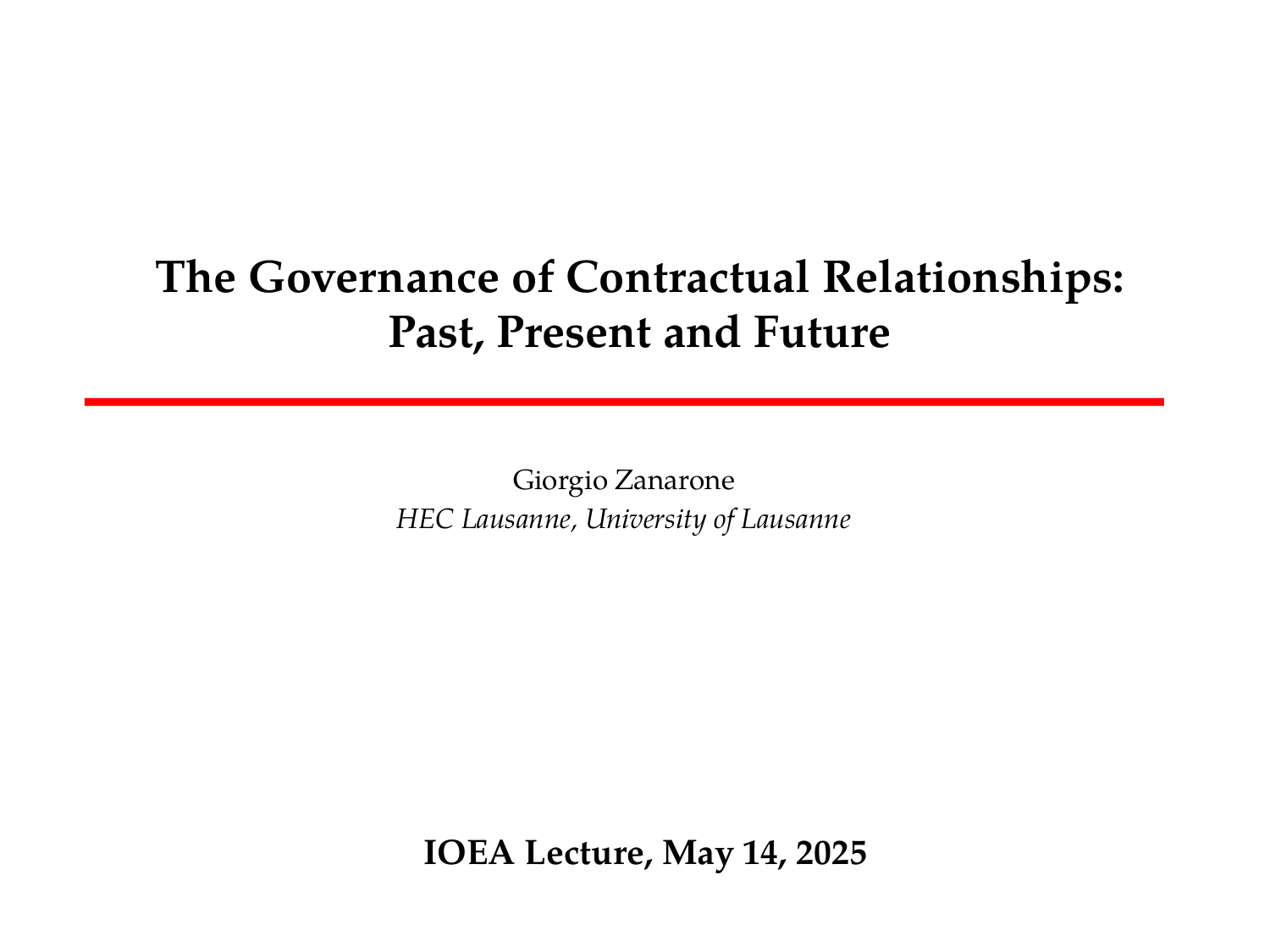

# The Governance of Contractual Relationships: Past, Present and Future

Giorgio Zanarone
HEC Lausanne, University of Lausanne
IOEA Lecture, May 14, 2025